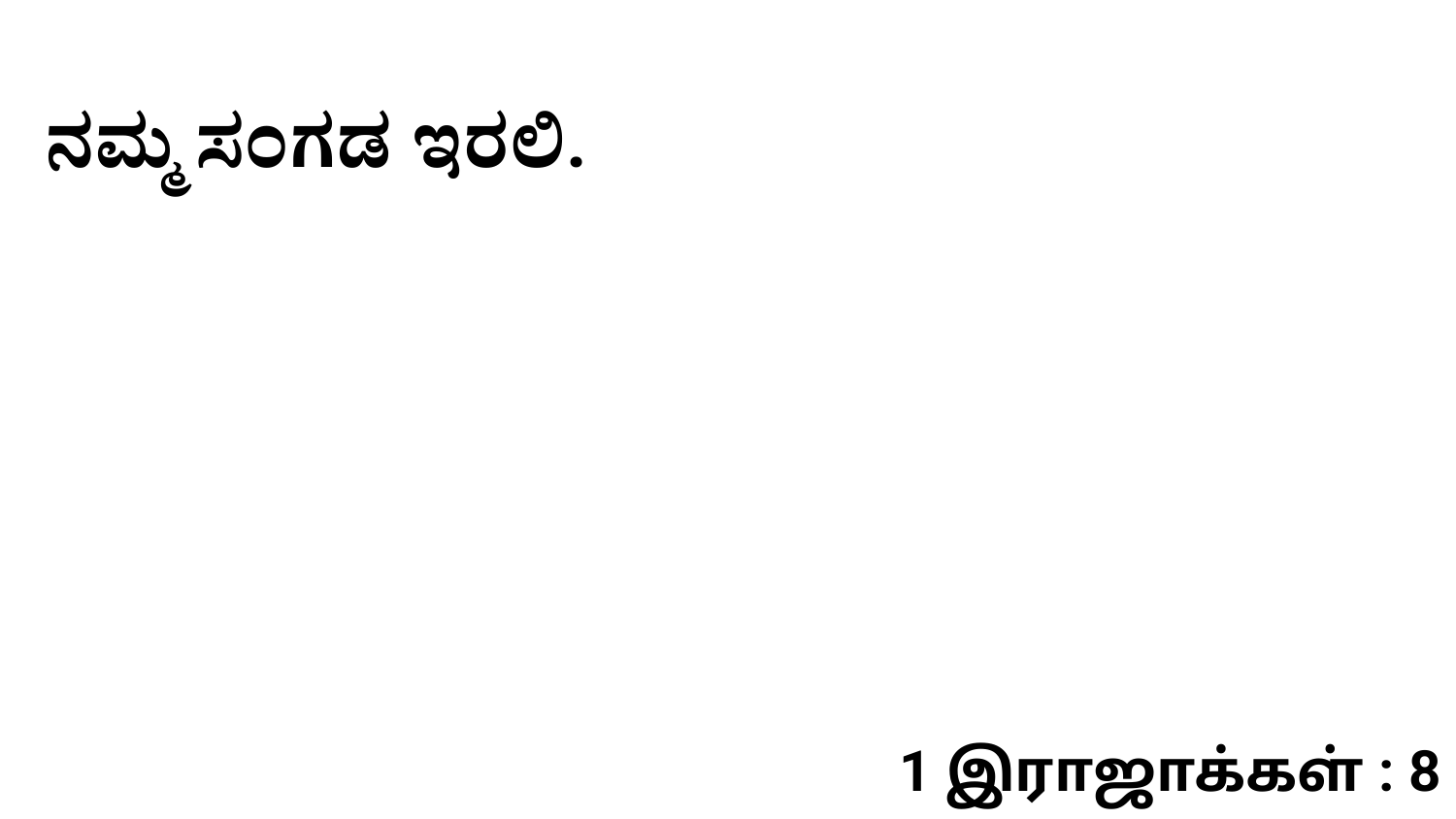

ನಮ್ಮ ಸಂಗಡ ಇರಲಿ.
1 இராஜாக்கள் : 8